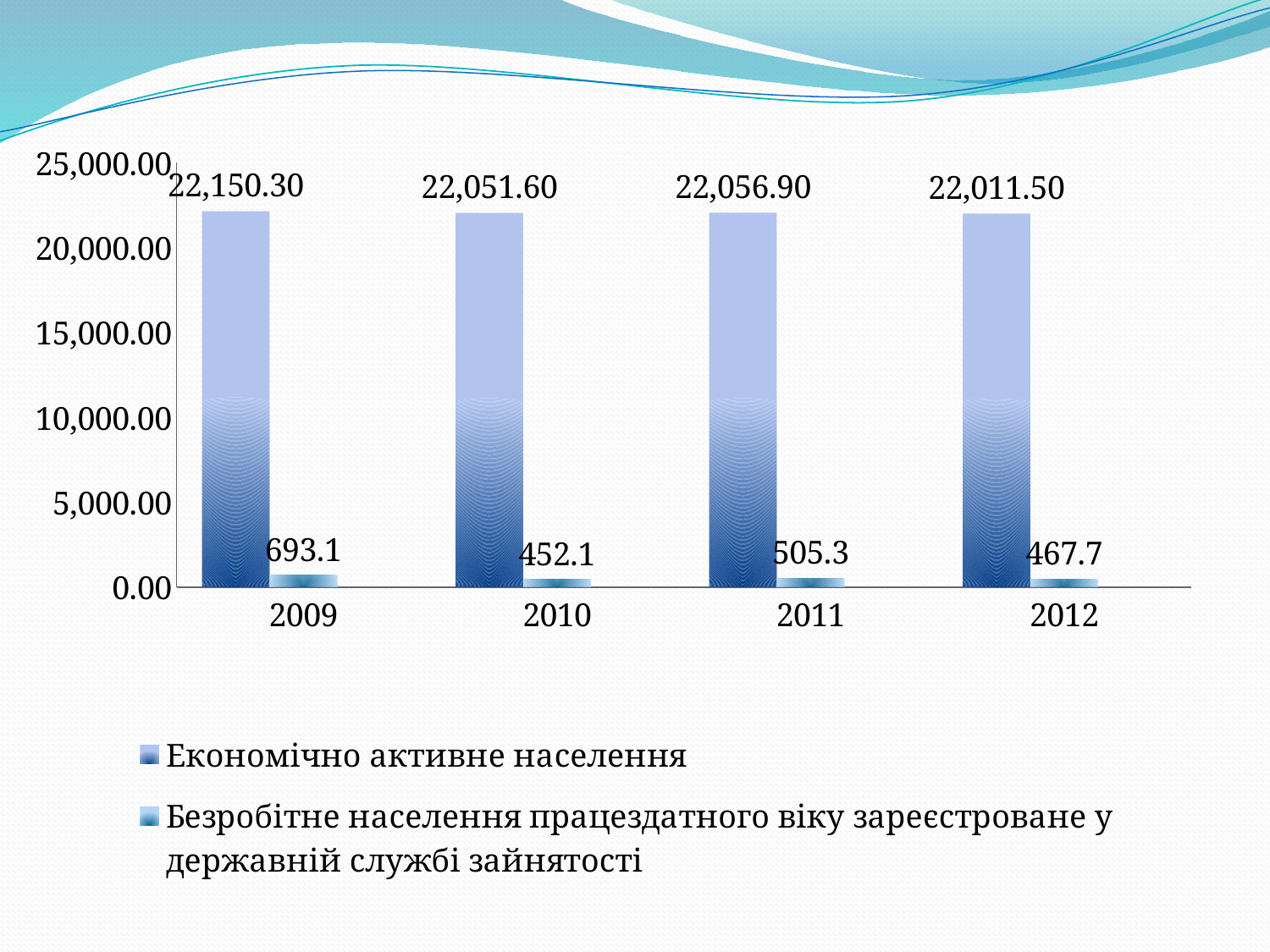

### Chart

| Category | Економічно активне населення | Безробітне населення працездатного віку зареєстроване у державній службі зайнятості
 | Столбец1 |
|---|---|---|---|
| 2009 | 22150.3 | 693.1 | None |
| 2010 | 22051.59999999999 | 452.1 | None |
| 2011 | 22056.9 | 505.3 | None |
| 2012 | 22011.5 | 467.7 | None |